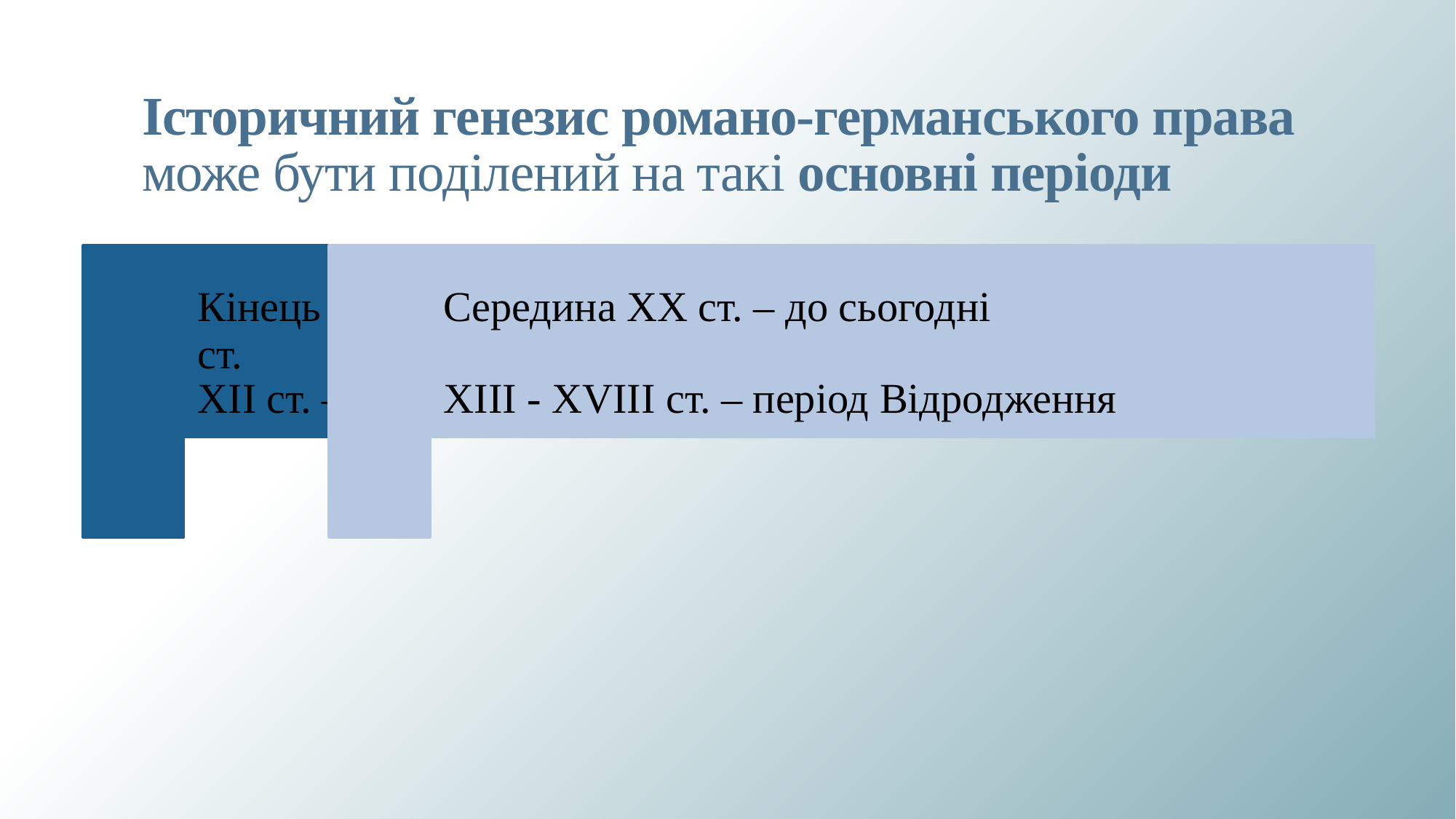

# Історичний генезис романо-германського права може бути поділений на такі основні періоди